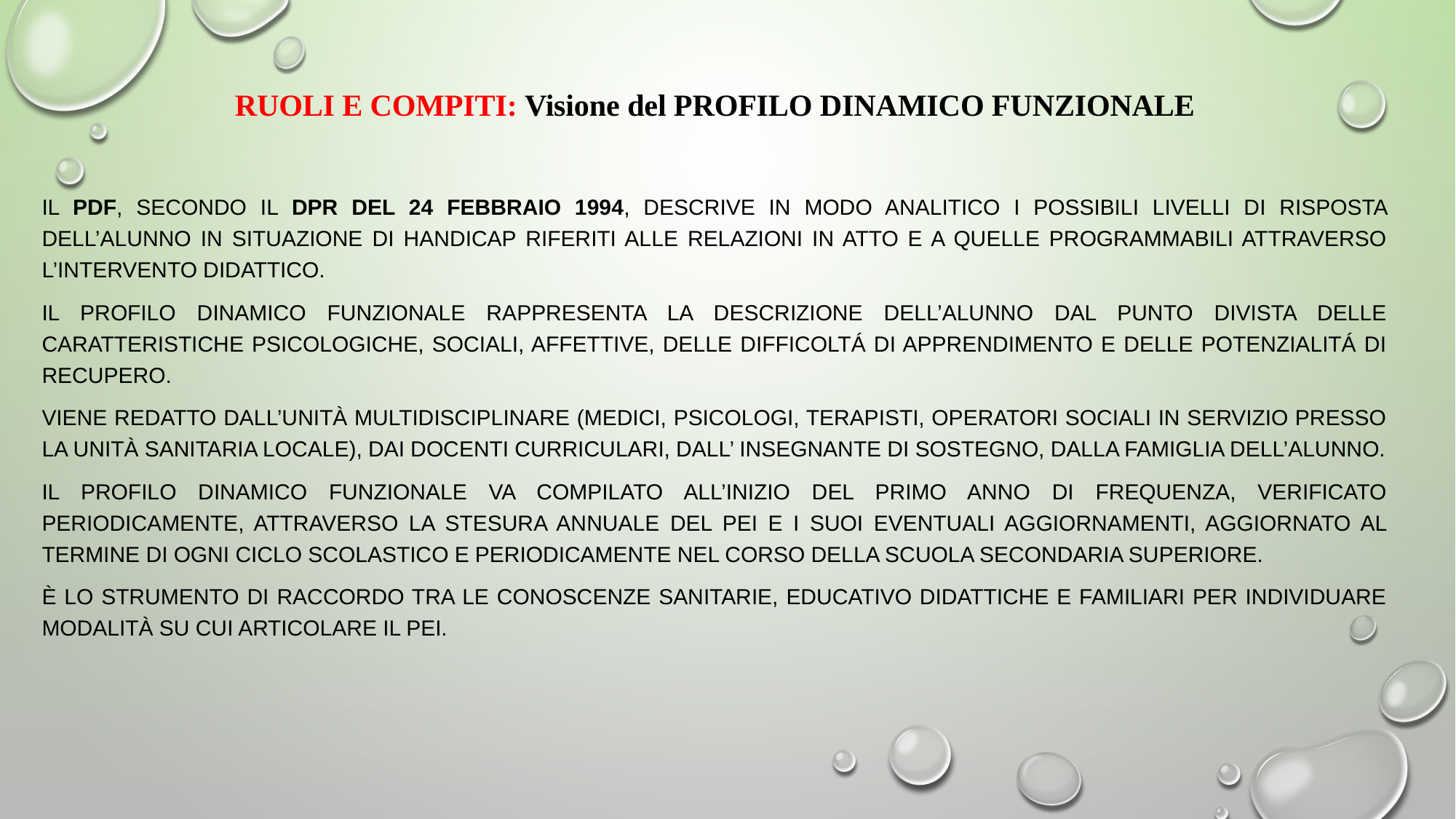

Ruoli e COMPITI: Visione del PROFILO DINAMICO FUNZIONALE

Il PDF, secondo il DPR del 24 febbraio 1994, descrive in modo analitico i possibili livelli di risposta dell’alunno in situazione di handicap riferiti alle relazioni in atto e a quelle programmabili attraverso l’intervento didattico.
Il Profilo Dinamico Funzionale Rappresenta la descrizione dell’ALUNNO dal punto divista delle caratteristiche psicologiche, sociali, affettive, delle difficoltÁ di apprendimento e delle potenzialitÁ di recupero.
viene redatto dall’unità multidisciplinare (medici, psicologi, terapisti, operatori sociali in servizio presso la unità sanitaria locale), dai docenti curriculari, dall’ insegnante di sostegno, dalla famiglia dell’alunno.
Il profilo dinamico funzionale va compilato all’inizio del primo anno di frequenza, verificato periodicamente, attraverso la stesura annuale del PEI e i suoi eventuali aggiornamenti, aggiornato al termine di ogni ciclo scolastico e periodicamente nel corso della scuola secondaria superiore.
è lo strumento di raccordo tra le conoscenze sanitarie, educativo didattiche e familiari per individuare modalità su cui articolare il PEI.